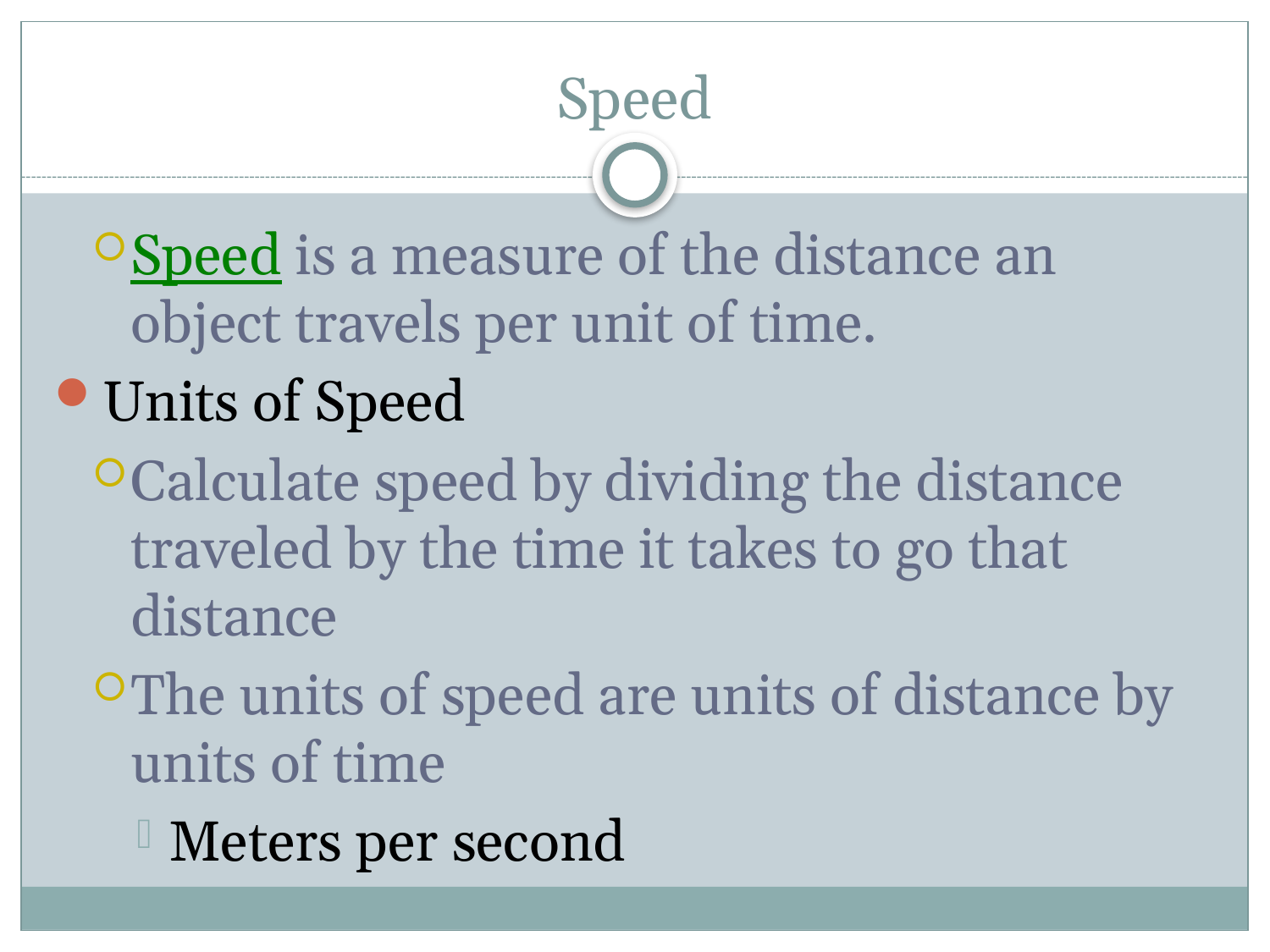

# Speed
Speed is a measure of the distance an object travels per unit of time.
Units of Speed
Calculate speed by dividing the distance traveled by the time it takes to go that distance
The units of speed are units of distance by units of time
Meters per second